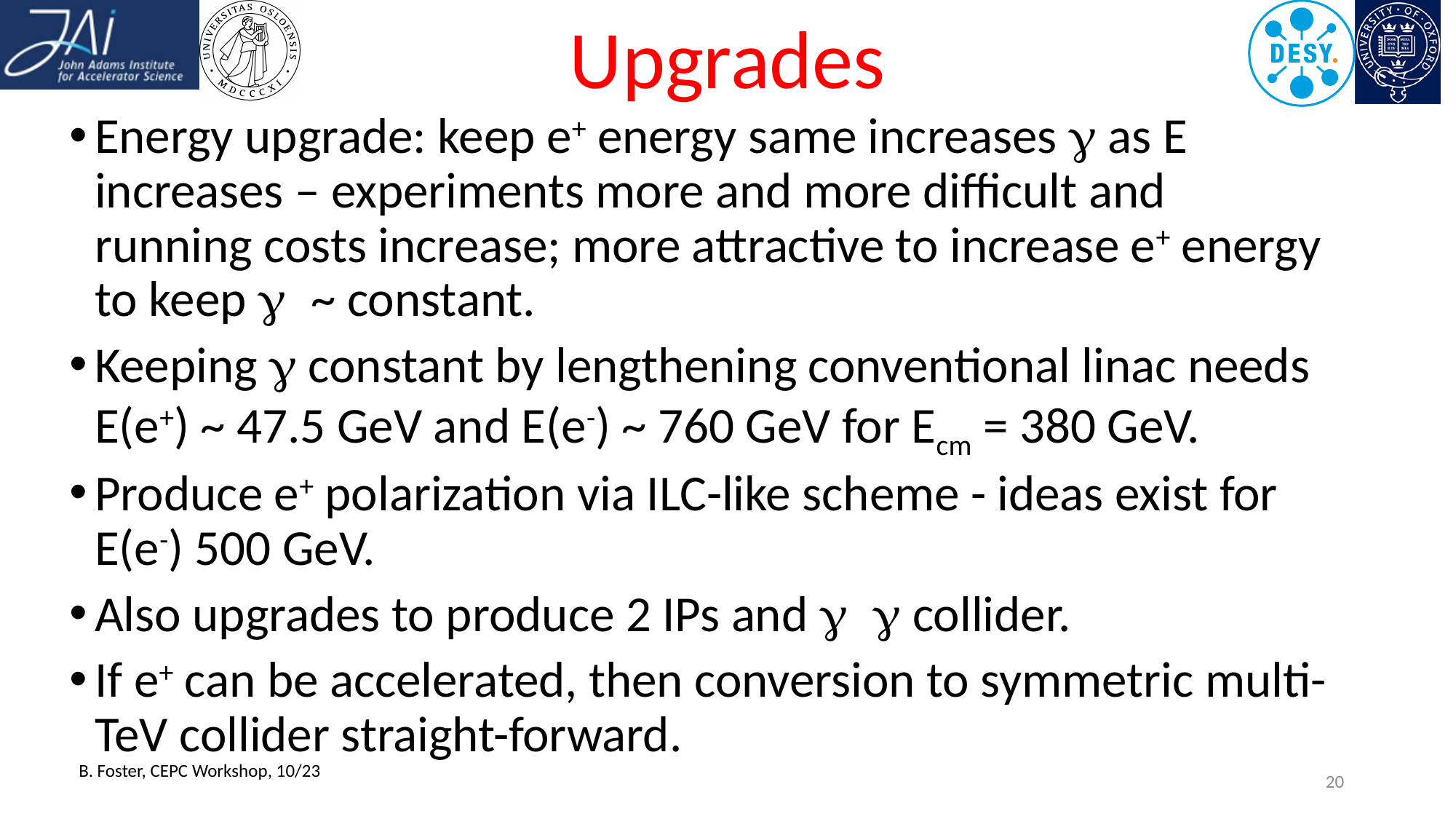

# Upgrades
Energy upgrade: keep e+ energy same increases γ as E increases – experiments more and more difficult and running costs increase; more attractive to increase e+ energy to keep γ ~ constant.
Keeping γ constant by lengthening conventional linac needs E(e+) ~ 47.5 GeV and E(e-) ~ 760 GeV for Ecm = 380 GeV.
Produce e+ polarization via ILC-like scheme - ideas exist for E(e-) 500 GeV.
Also upgrades to produce 2 IPs and γ γ collider.
If e+ can be accelerated, then conversion to symmetric multi-TeV collider straight-forward.

B. Foster, CEPC Workshop, 10/23
20